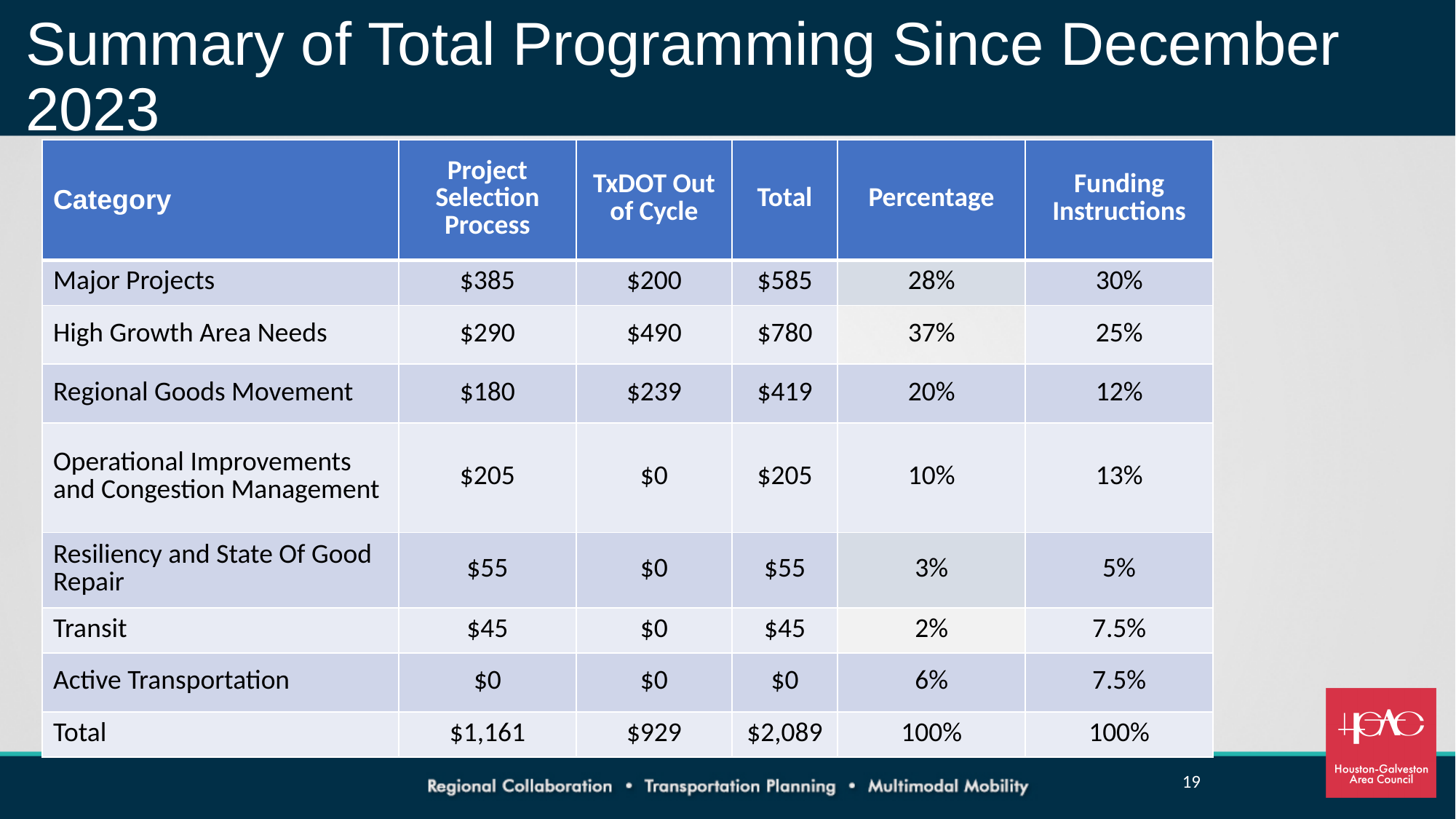

# Summary of Total Programming Since December 2023
| Category | Project Selection Process | TxDOT Out of Cycle | Total | Percentage | Funding Instructions |
| --- | --- | --- | --- | --- | --- |
| Major Projects | $385 | $200 | $585 | 28% | 30% |
| High Growth Area Needs | $290 | $490 | $780 | 37% | 25% |
| Regional Goods Movement | $180 | $239 | $419 | 20% | 12% |
| Operational Improvements and Congestion Management | $205 | $0 | $205 | 10% | 13% |
| Resiliency and State Of Good Repair | $55 | $0 | $55 | 3% | 5% |
| Transit | $45 | $0 | $45 | 2% | 7.5% |
| Active Transportation | $0 | $0 | $0 | 6% | 7.5% |
| Total | $1,161 | $929 | $2,089 | 100% | 100% |
19